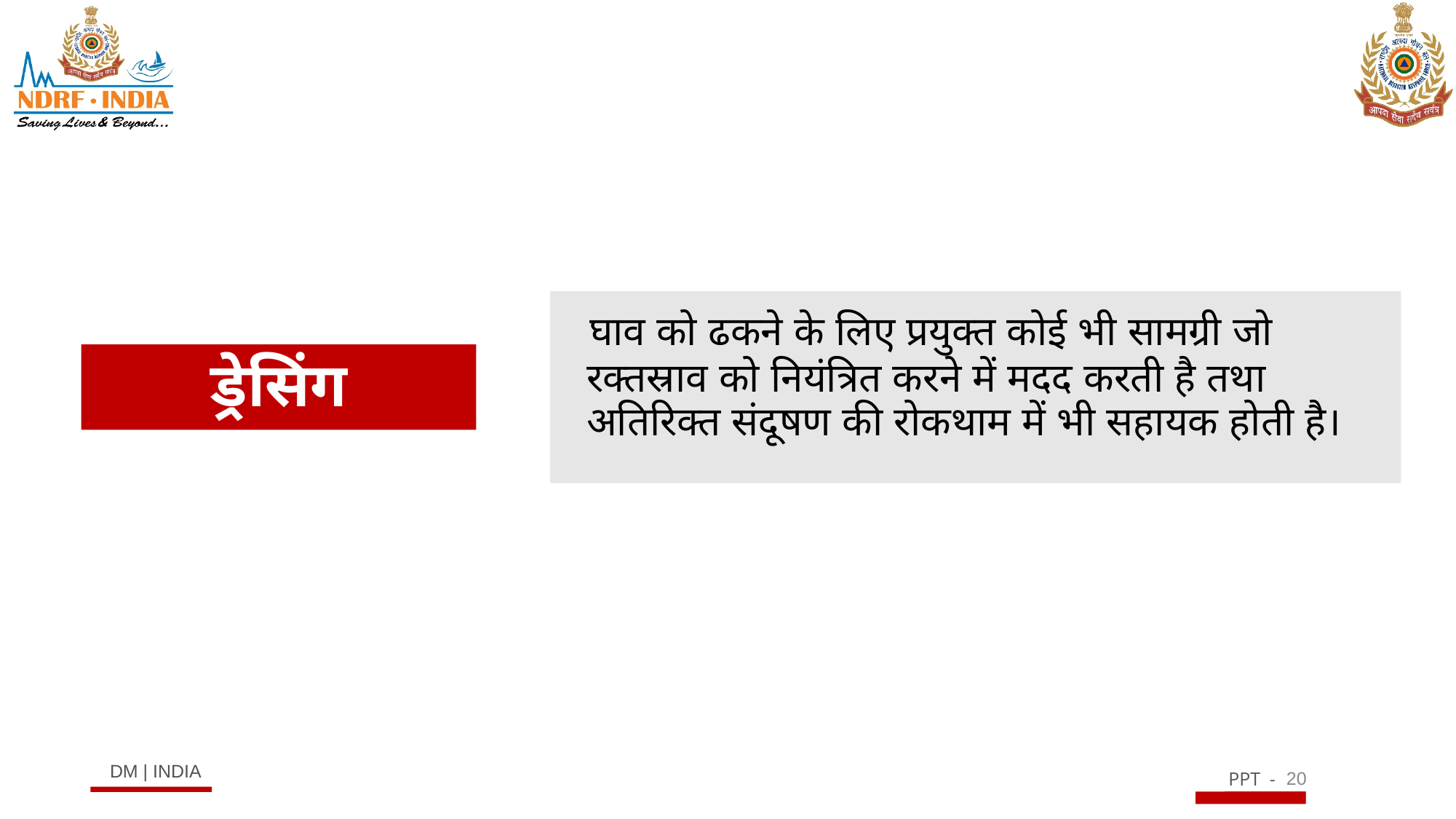

घाव को ढकने के लिए प्रयुक्त कोई भी सामग्री जो रक्तस्राव को नियंत्रित करने में मदद करती है तथा अतिरिक्त संदूषण की रोकथाम में भी सहायक होती है।
# ड्रेसिंग
20